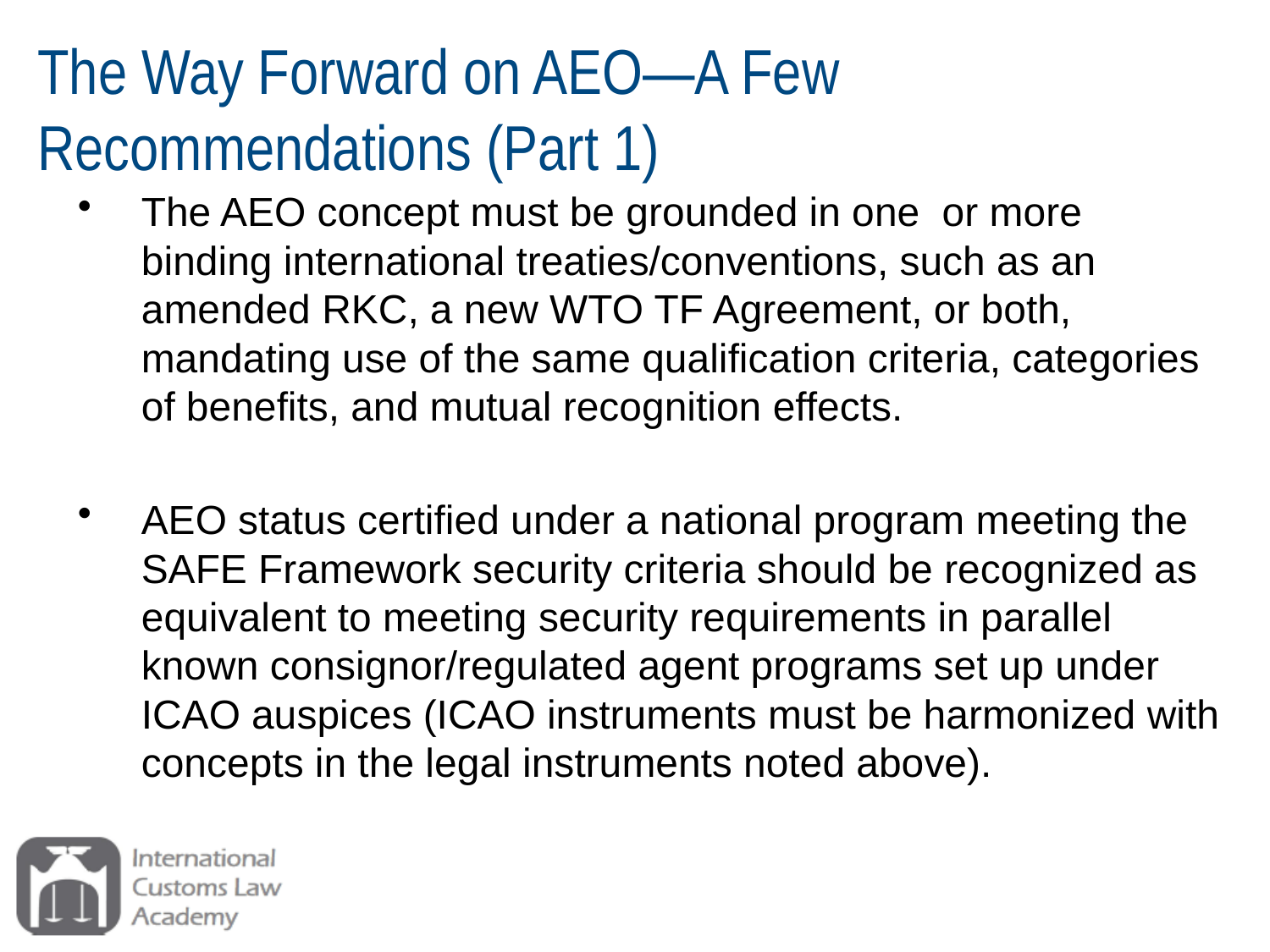

# The Way Forward on AEO—A Few Recommendations (Part 1)
The AEO concept must be grounded in one  or more binding international treaties/conventions, such as an amended RKC, a new WTO TF Agreement, or both, mandating use of the same qualification criteria, categories of benefits, and mutual recognition effects.

AEO status certified under a national program meeting the SAFE Framework security criteria should be recognized as equivalent to meeting security requirements in parallel known consignor/regulated agent programs set up under ICAO auspices (ICAO instruments must be harmonized with concepts in the legal instruments noted above).